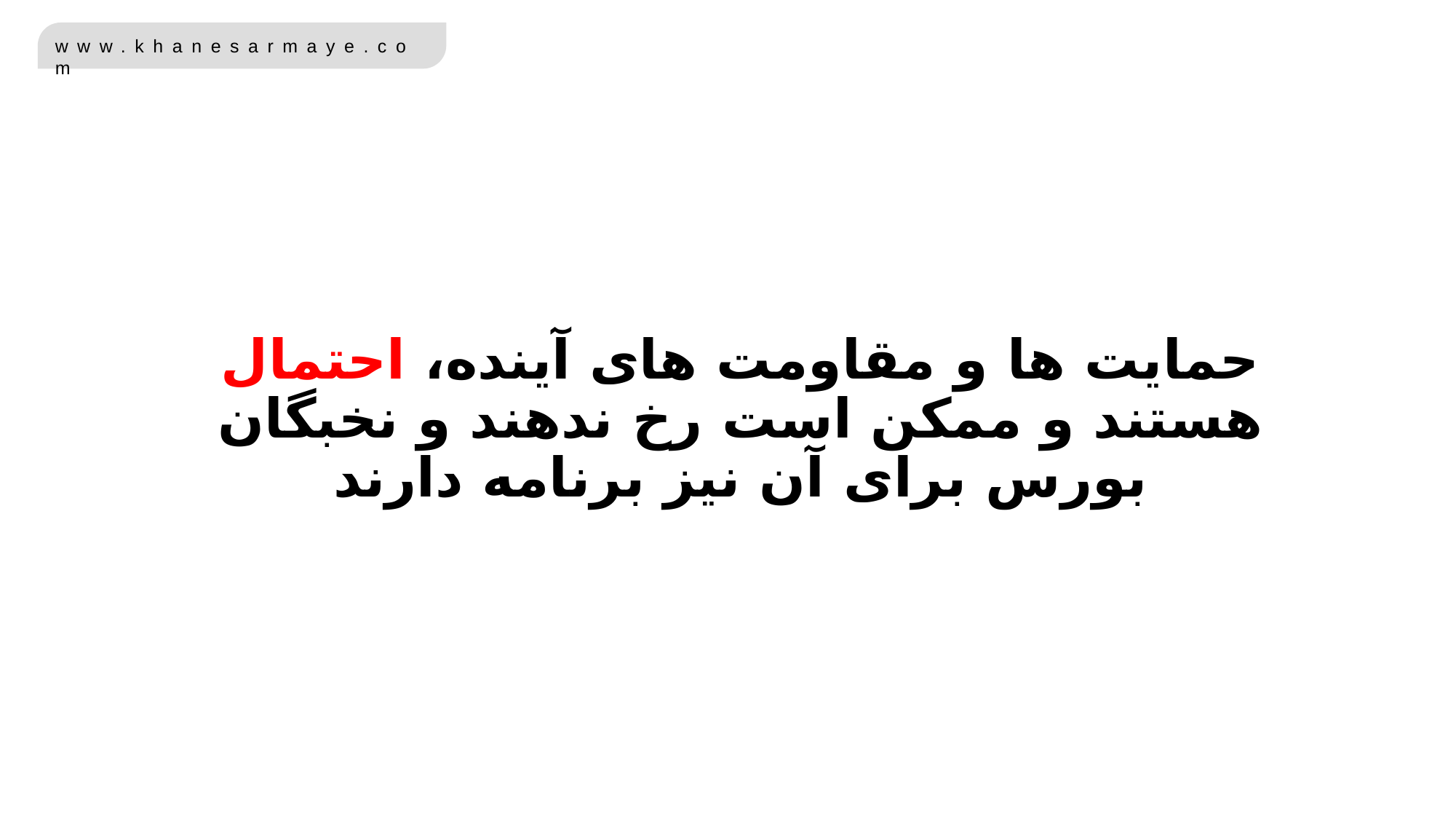

حمایت ها و مقاومت های آینده، احتمال هستند و ممکن است رخ ندهند و نخبگان بورس برای آن نیز برنامه دارند